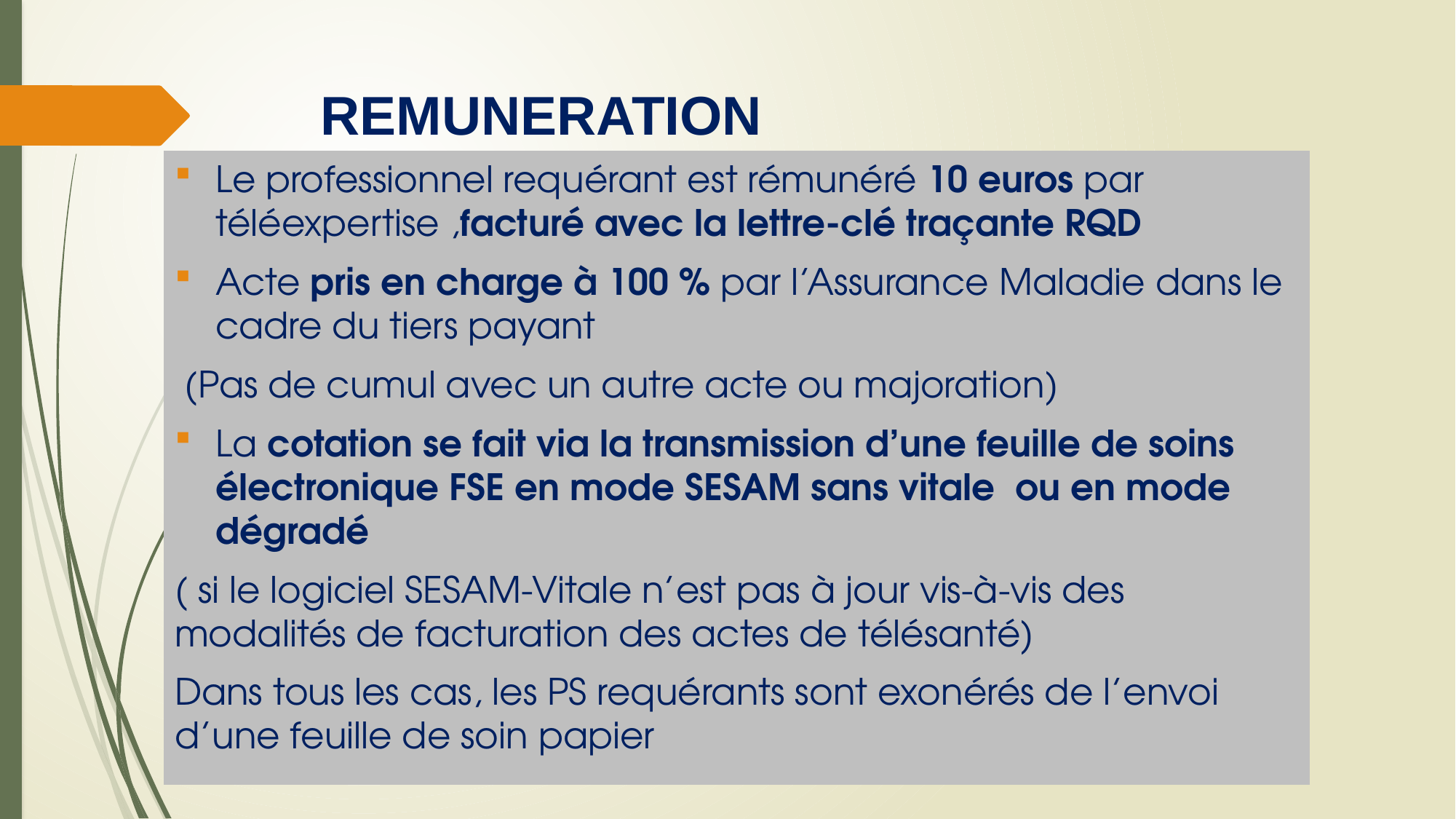

# REMUNERATION
Le professionnel requérant est rémunéré 10 euros par téléexpertise ,facturé avec la lettre-clé traçante RQD
Acte pris en charge à 100 % par l’Assurance Maladie dans le cadre du tiers payant
 (Pas de cumul avec un autre acte ou majoration)
La cotation se fait via la transmission d’une feuille de soins électronique FSE en mode SESAM sans vitale  ou en mode dégradé
( si le logiciel SESAM-Vitale n’est pas à jour vis-à-vis des modalités de facturation des actes de télésanté)
Dans tous les cas, les PS requérants sont exonérés de l’envoi d’une feuille de soin papier